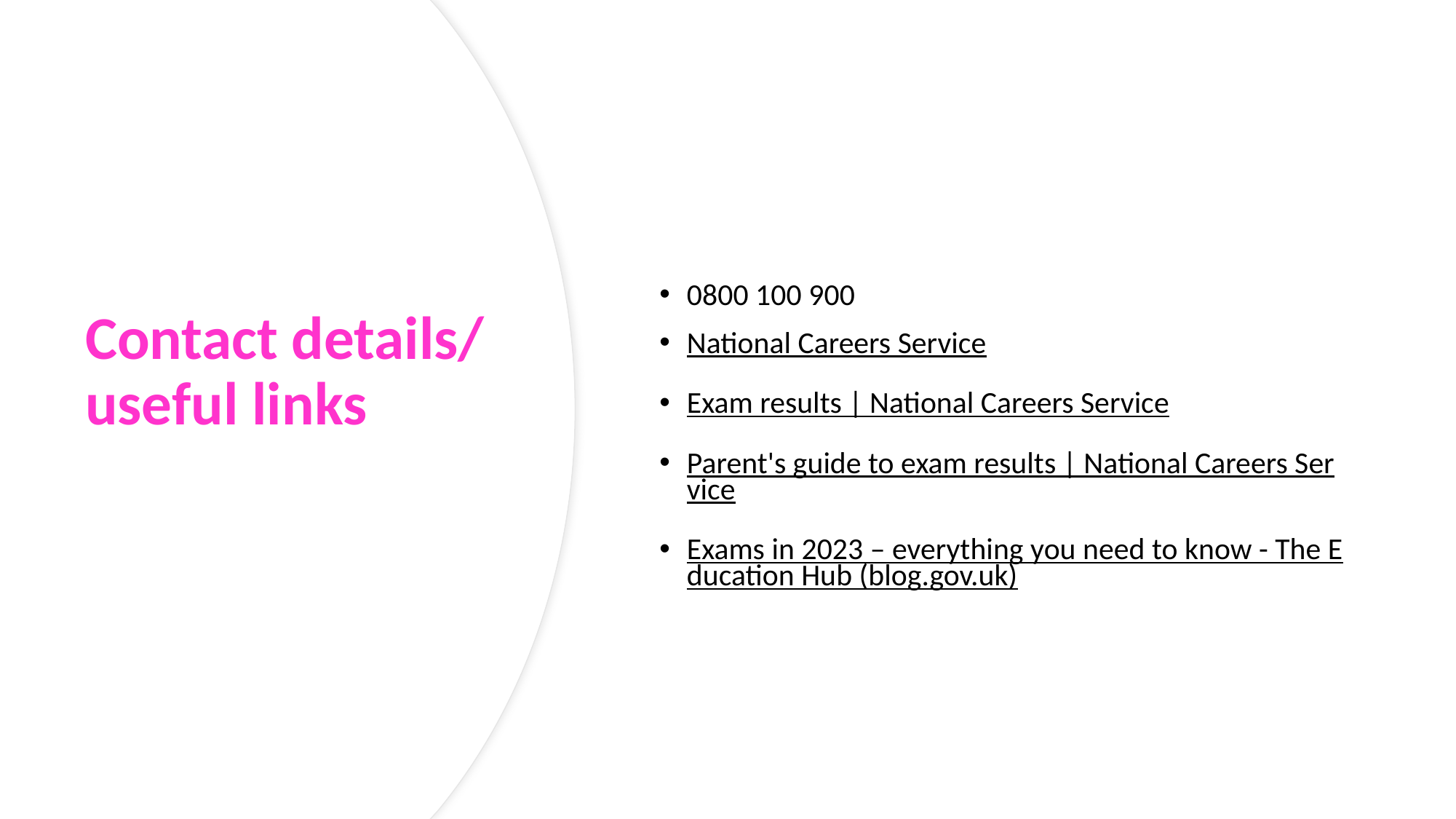

0800 100 900
National Careers Service
Exam results | National Careers Service
Parent's guide to exam results | National Careers Service
Exams in 2023 – everything you need to know - The Education Hub (blog.gov.uk)
# Contact details/ useful links